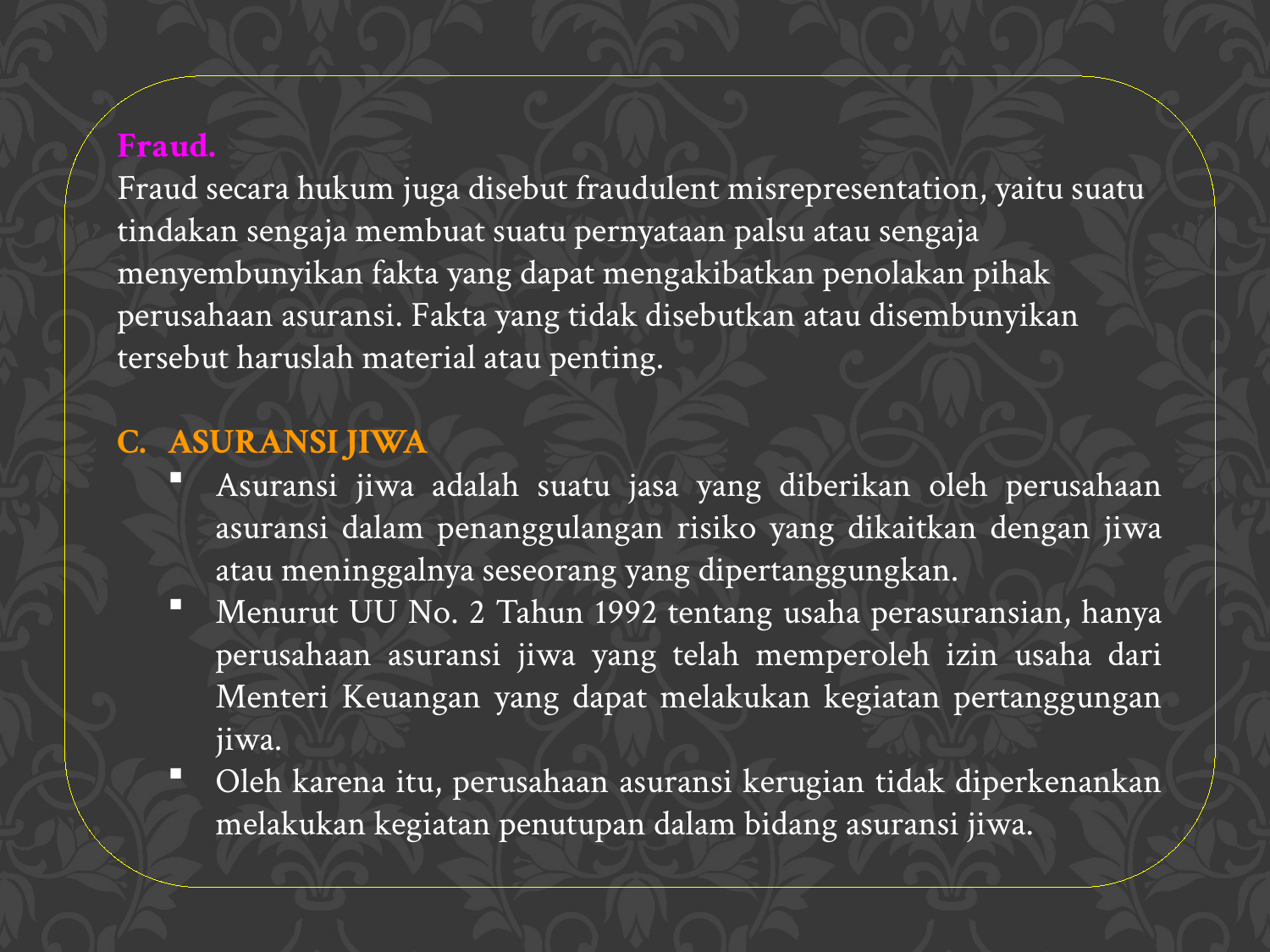

Fraud.
Fraud secara hukum juga disebut fraudulent misrepresentation, yaitu suatu tindakan sengaja membuat suatu pernyataan palsu atau sengaja menyembunyikan fakta yang dapat meng­akibatkan penolakan pihak perusahaan asuransi. Fakta yang tidak disebutkan atau disembunyikan tersebut haruslah material atau penting.

C. 	ASURANSI JIWA
Asuransi jiwa adalah suatu jasa yang diberikan oleh perusahaan asuransi dalam penanggulangan risiko yang dikaitkan dengan jiwa atau meninggalnya seseorang yang dipertanggungkan.
Menurut UU No. 2 Tahun 1992 tentang usaha perasuransian, hanya perusahaan asuransi jiwa yang telah memperoleh izin usaha dari Menteri Keuangan yang dapat melakukan kegiatan pertanggungan jiwa.
Oleh karena itu, perusahaan asuransi kerugian tidak diperkenankan melakukan kegiatan penutupan dalam bidang asuransi jiwa.